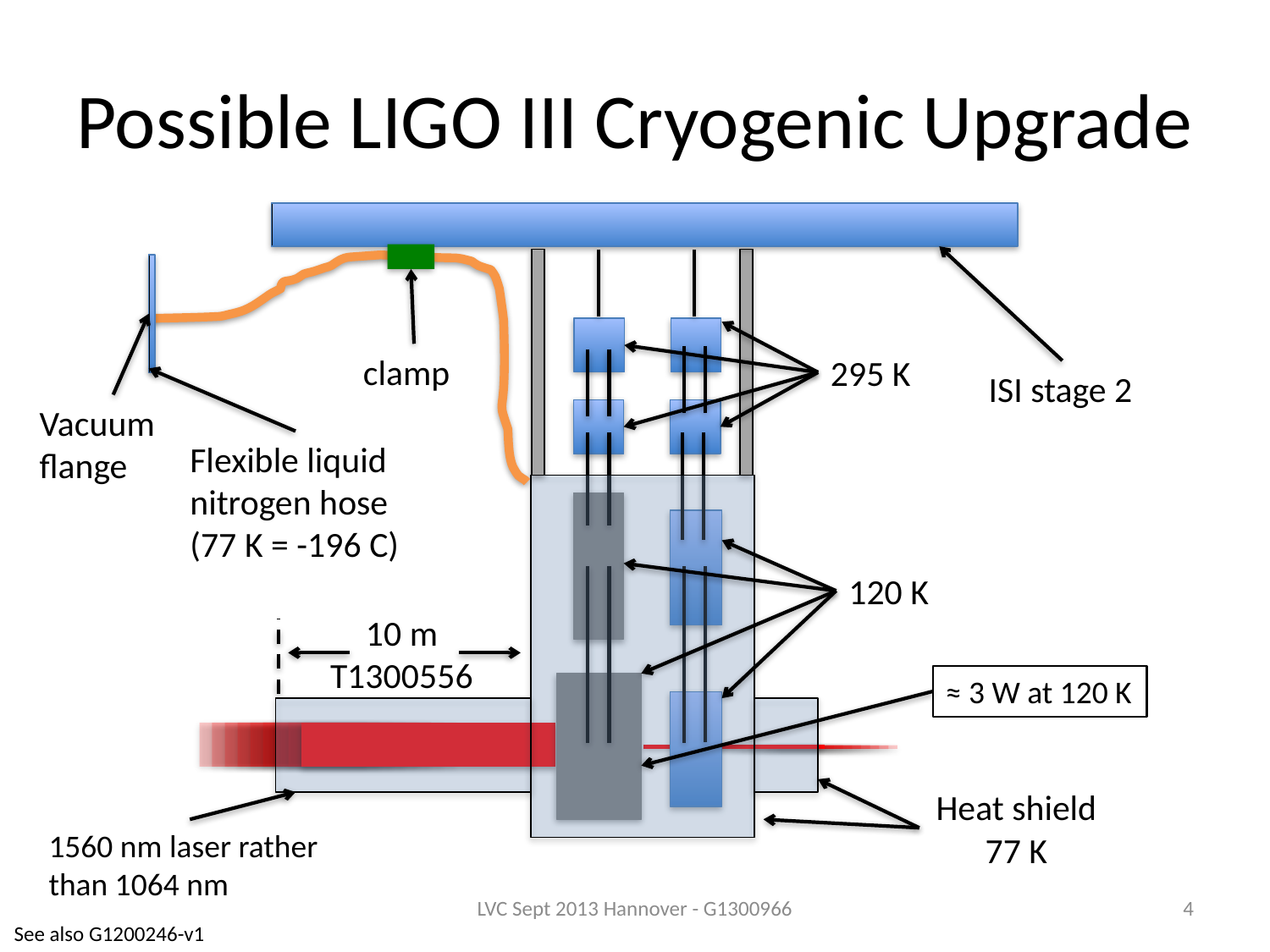

# Possible LIGO III Cryogenic Upgrade

clamp
295 K
ISI stage 2
Vacuum flange

Flexible liquid nitrogen hose
(77 K = -196 C)

120 K
10 m
T1300556
≈ 3 W at 120 K

Heat shield
77 K
1560 nm laser rather than 1064 nm
LVC Sept 2013 Hannover - G1300966
4
See also G1200246-v1